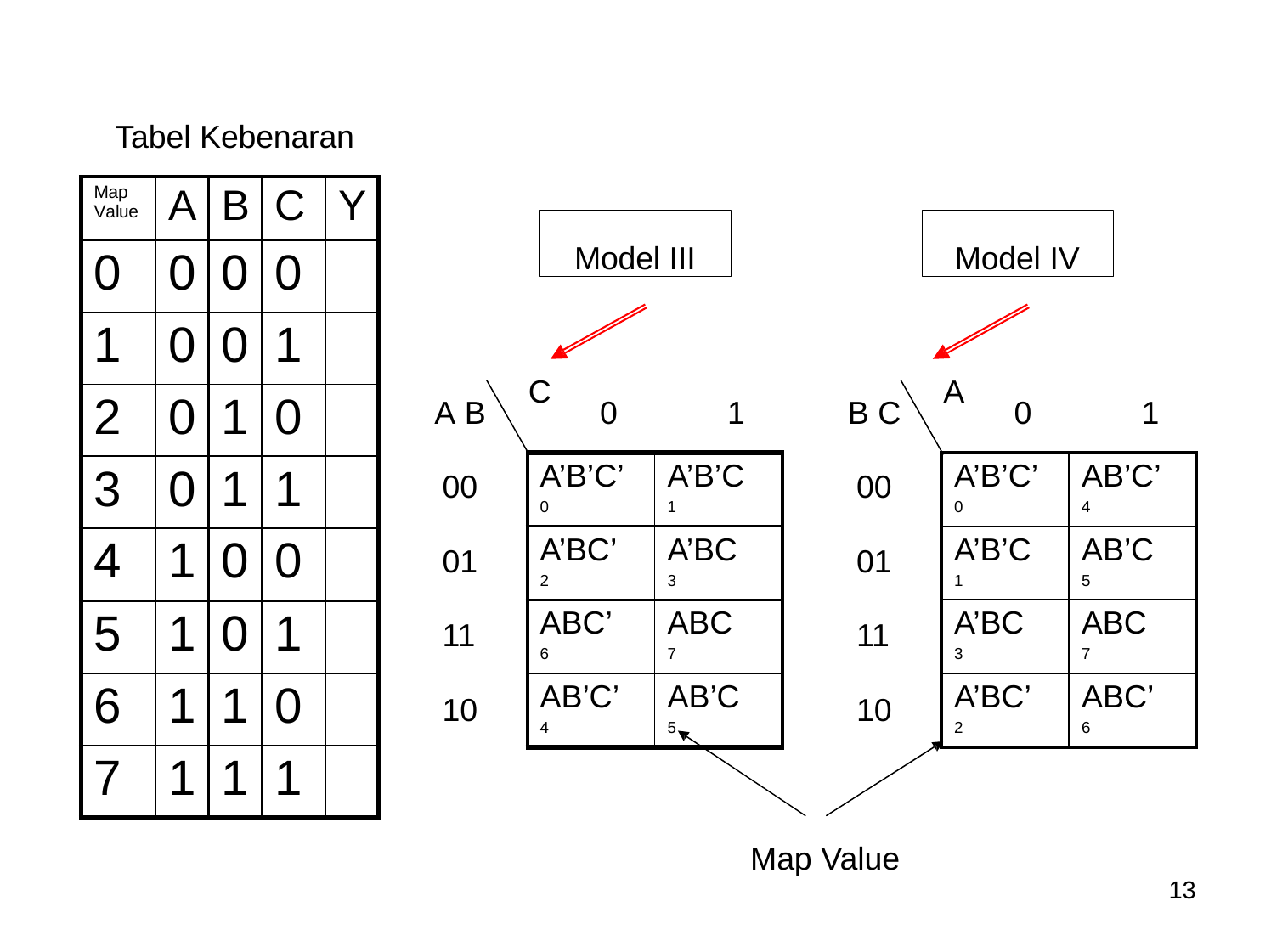

Tabel Kebenaran
| Map Value | A | B | C | Y |
| --- | --- | --- | --- | --- |
| 0 | 0 | 0 | 0 |  |
| 1 | 0 | 0 | 1 |  |
| 2 | 0 | 1 | 0 |  |
| 3 | 0 | 1 | 1 |  |
| 4 | 1 | 0 | 0 |  |
| 5 | 1 | 0 | 1 |  |
| 6 | 1 | 1 | 0 |  |
| 7 | 1 | 1 | 1 |  |
Model III
Model IV

C
A

A B
0
1
B C
0
1
| A’B’C’ 0 | A’B’C 1 |
| --- | --- |
| A’BC’ 2 | A’BC 3 |
| ABC’ 6 | ABC 7 |
| AB’C’ 4 | AB’C 5 |
| A’B’C’ 0 | AB’C’ 4 |
| --- | --- |
| A’B’C 1 | AB’C 5 |
| A’BC 3 | ABC 7 |
| A’BC’ 2 | ABC’ 6 |
00
00
01
01
11
11
10
10

Map Value
13